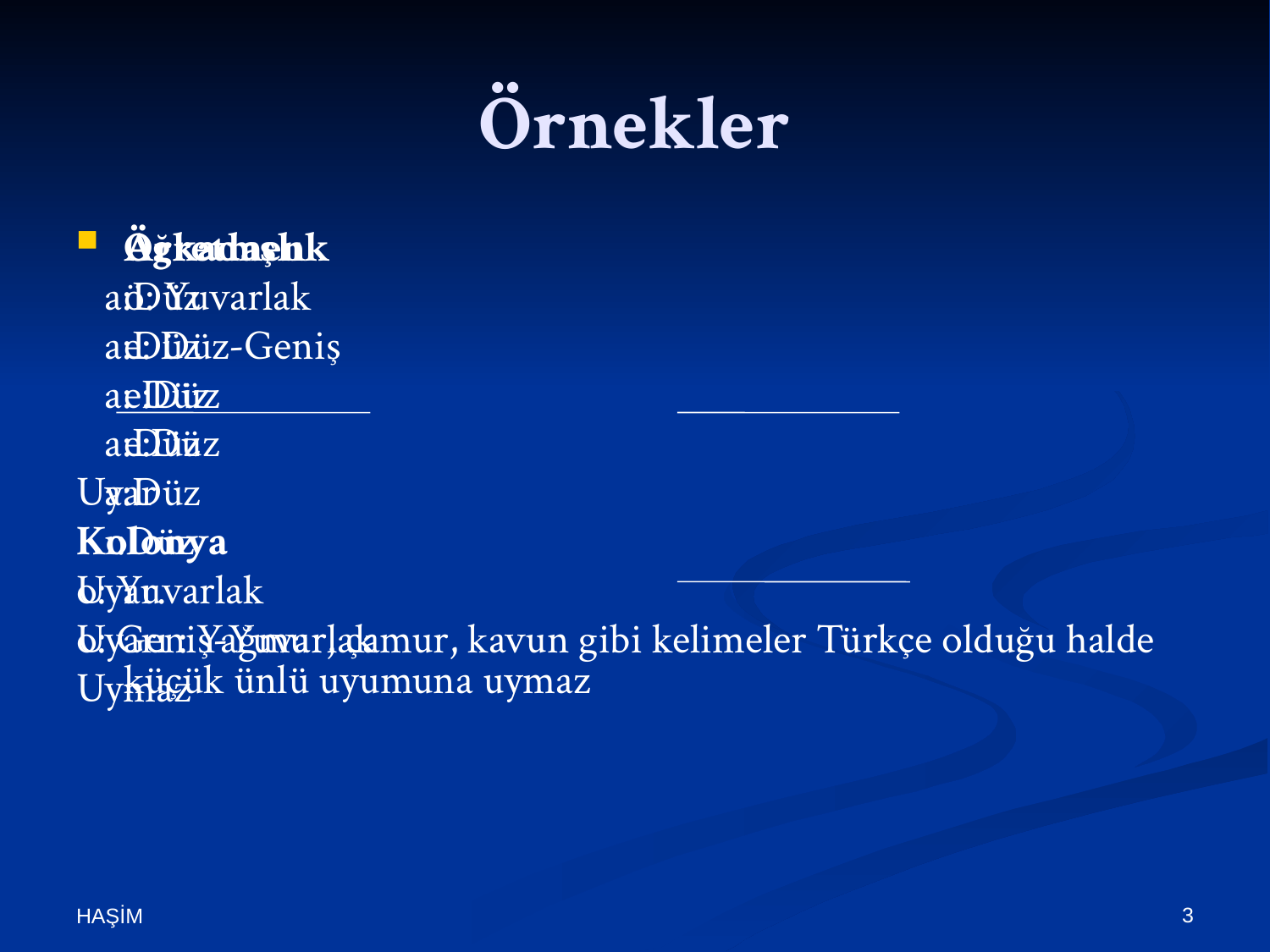

# Örnekler
Öğretmen
     ö: Yuvarlak
     e: Düz-Geniş
     e:Düz
     e:Düz
Uyar
Kolonya
o: Yuvarlak
o: Geniş-Yuvarlak
Uymaz
Arkadaşlık
   a:Düz
   a:Düz
   a: Düz
   a:Düz
   a:Düz
   ı:Düz
Uyar.
Uyarı : Yağmur, çamur, kavun gibi kelimeler Türkçe olduğu halde küçük ünlü uyumuna uymaz

3
HAŞİM